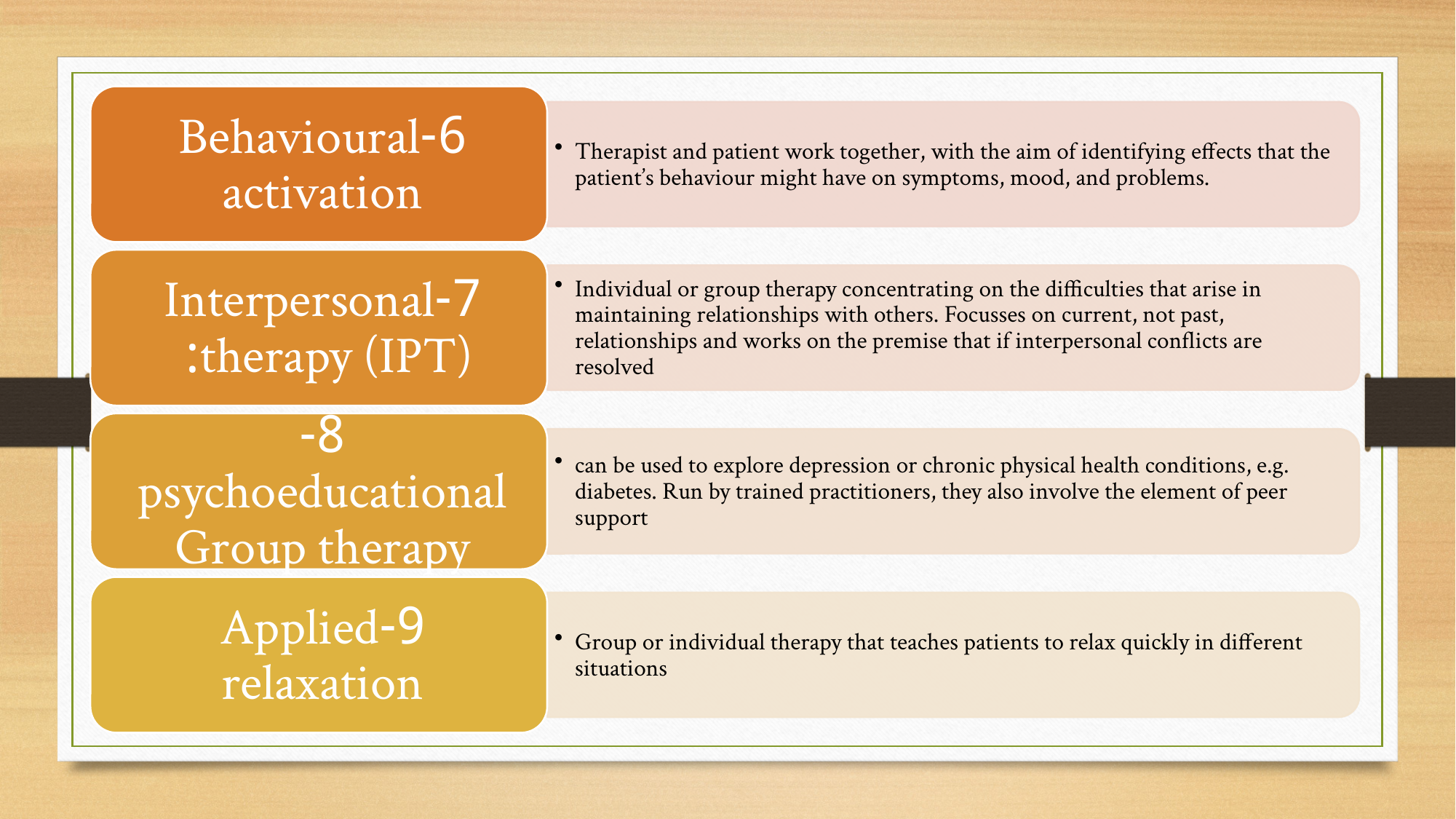

Therapist and patient work together, with the aim of identifying effects that the patient’s behaviour might have on symptoms, mood, and problems.​
6-Behavioural activation​
Individual or group therapy concentrating on the difficulties that arise in maintaining relationships with others. Focusses on current, not past, relationships and works on the premise that if interpersonal conflicts are resolved​
7-Interpersonal therapy (IPT): ​
can be used to explore depression or chronic physical health conditions, e.g. diabetes. Run by trained practitioners, they also involve the element of peer support​
8-psychoeducational Group therapy​
Group or individual therapy that teaches patients to relax quickly in different situations​
9-Applied relaxation​